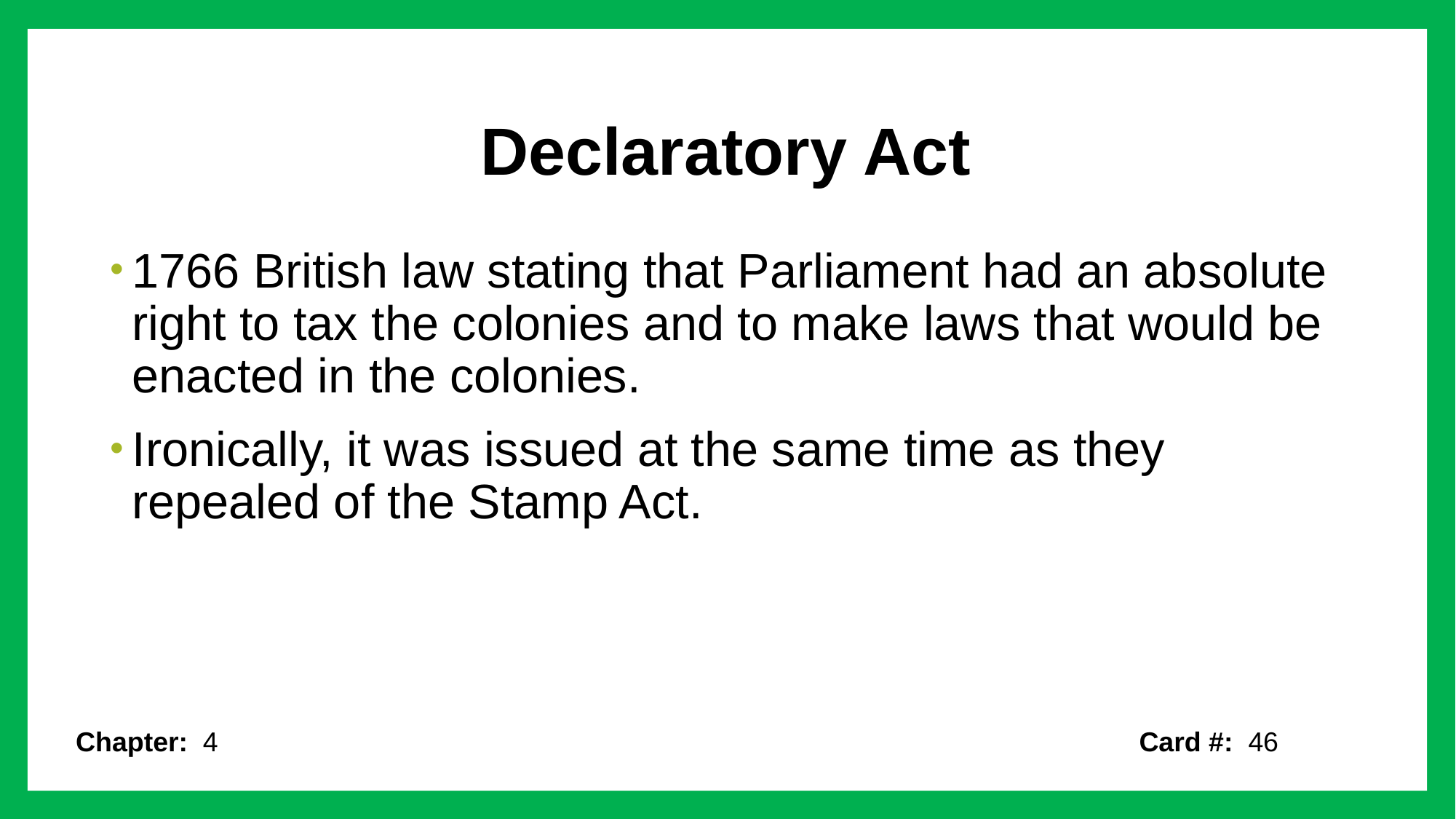

# Declaratory Act
1766 British law stating that Parliament had an absolute right to tax the colonies and to make laws that would be enacted in the colonies.
Ironically, it was issued at the same time as they repealed of the Stamp Act.
Card #:  46
Chapter:  4